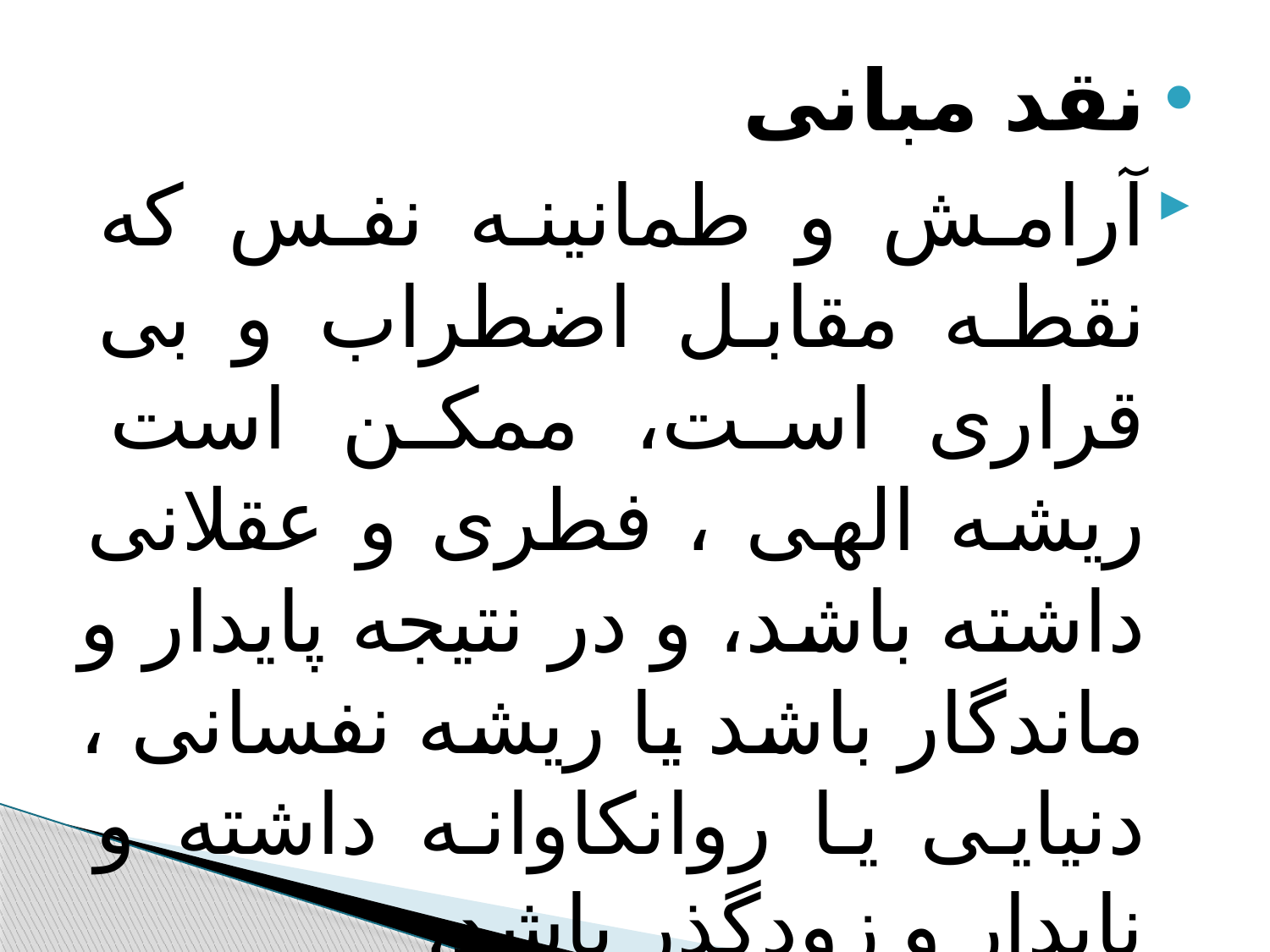

#
نقد مبانی
آرامش و طمانینه نفس که نقطه مقابل اضطراب و بی قراری است، ممکن است ریشه الهی ، فطری و عقلانی داشته باشد، و در نتیجه پایدار و ماندگار باشد یا ریشه نفسانی ، دنیایی یا روانکاوانه داشته و ناپدار و زودگذر باشد،